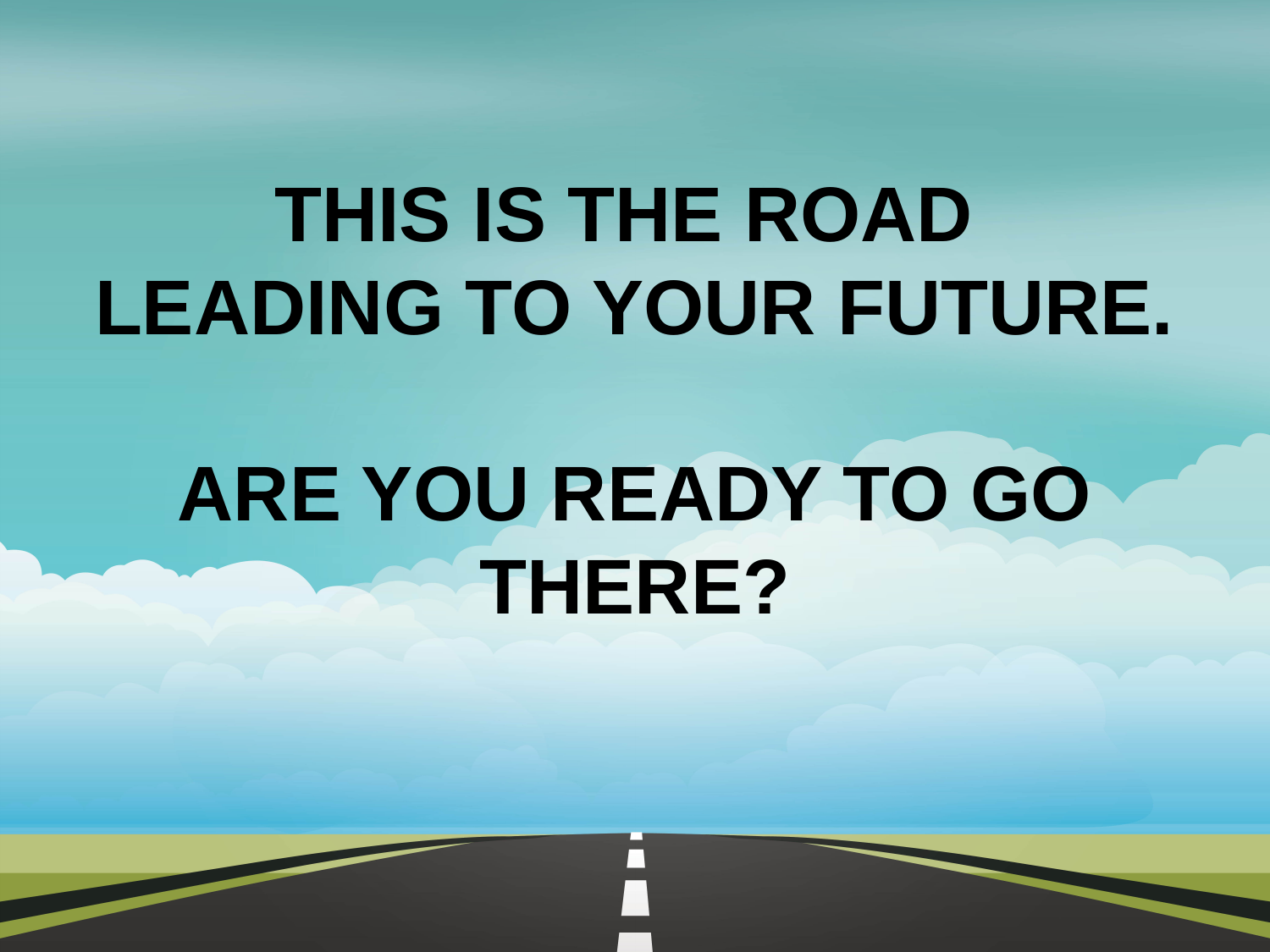

# THIS IS THE ROAD LEADING TO YOUR FUTURE. ARE YOU READY TO GO THERE?